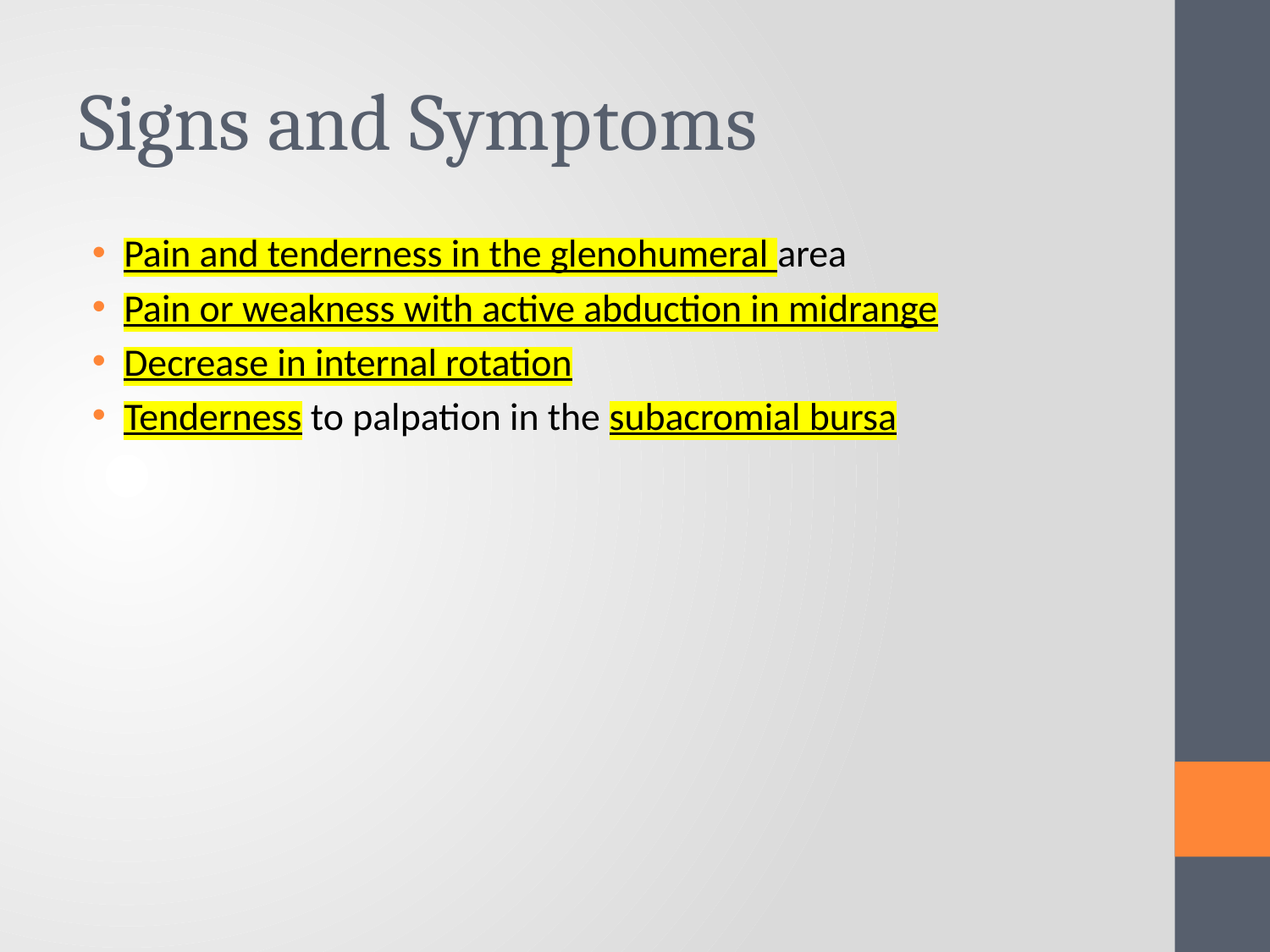

# Signs and Symptoms
Pain and tenderness in the glenohumeral area
Pain or weakness with active abduction in midrange
Decrease in internal rotation
Tenderness to palpation in the subacromial bursa